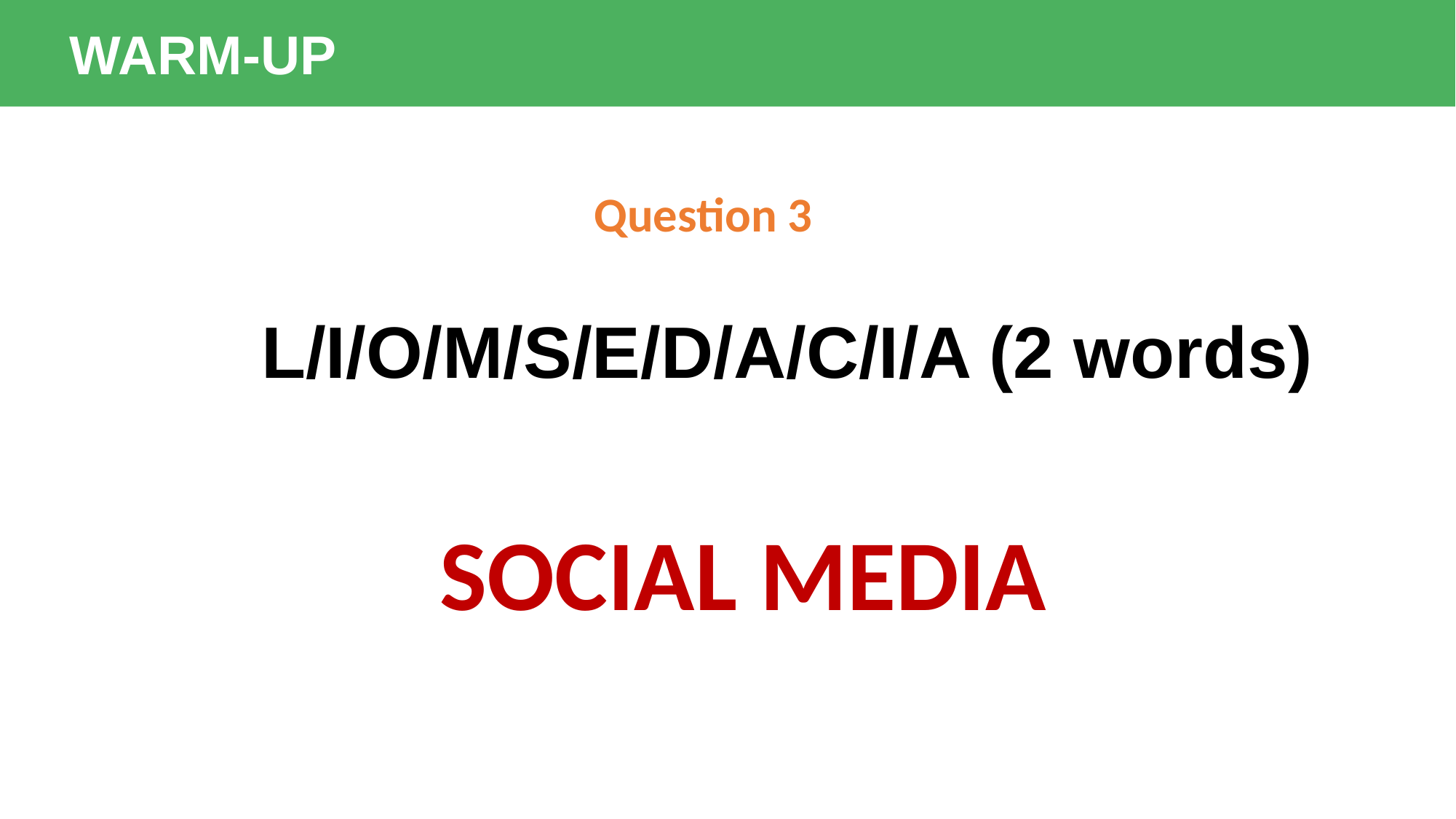

WARM-UP
Question 3
L/I/O/M/S/E/D/A/C/I/A (2 words)
SOCIAL MEDIA